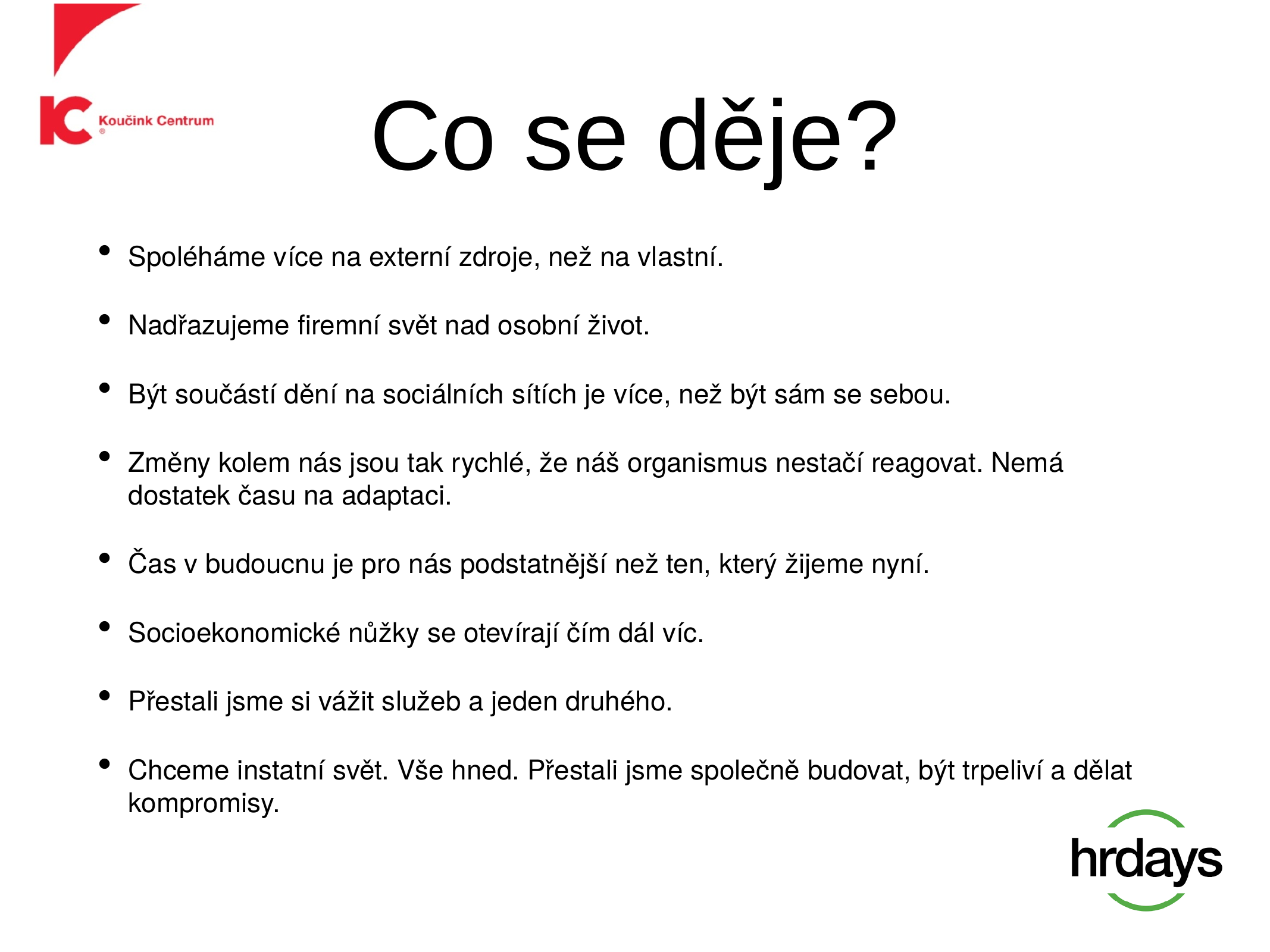

# Co se děje?
Spoléháme více na externí zdroje, než na vlastní.
Nadřazujeme firemní svět nad osobní život.
Být součástí dění na sociálních sítích je více, než být sám se sebou.
Změny kolem nás jsou tak rychlé, že náš organismus nestačí reagovat. Nemá dostatek času na adaptaci.
Čas v budoucnu je pro nás podstatnější než ten, který žijeme nyní.
Socioekonomické nůžky se otevírají čím dál víc.
Přestali jsme si vážit služeb a jeden druhého.
Chceme instatní svět. Vše hned. Přestali jsme společně budovat, být trpeliví a dělat kompromisy.